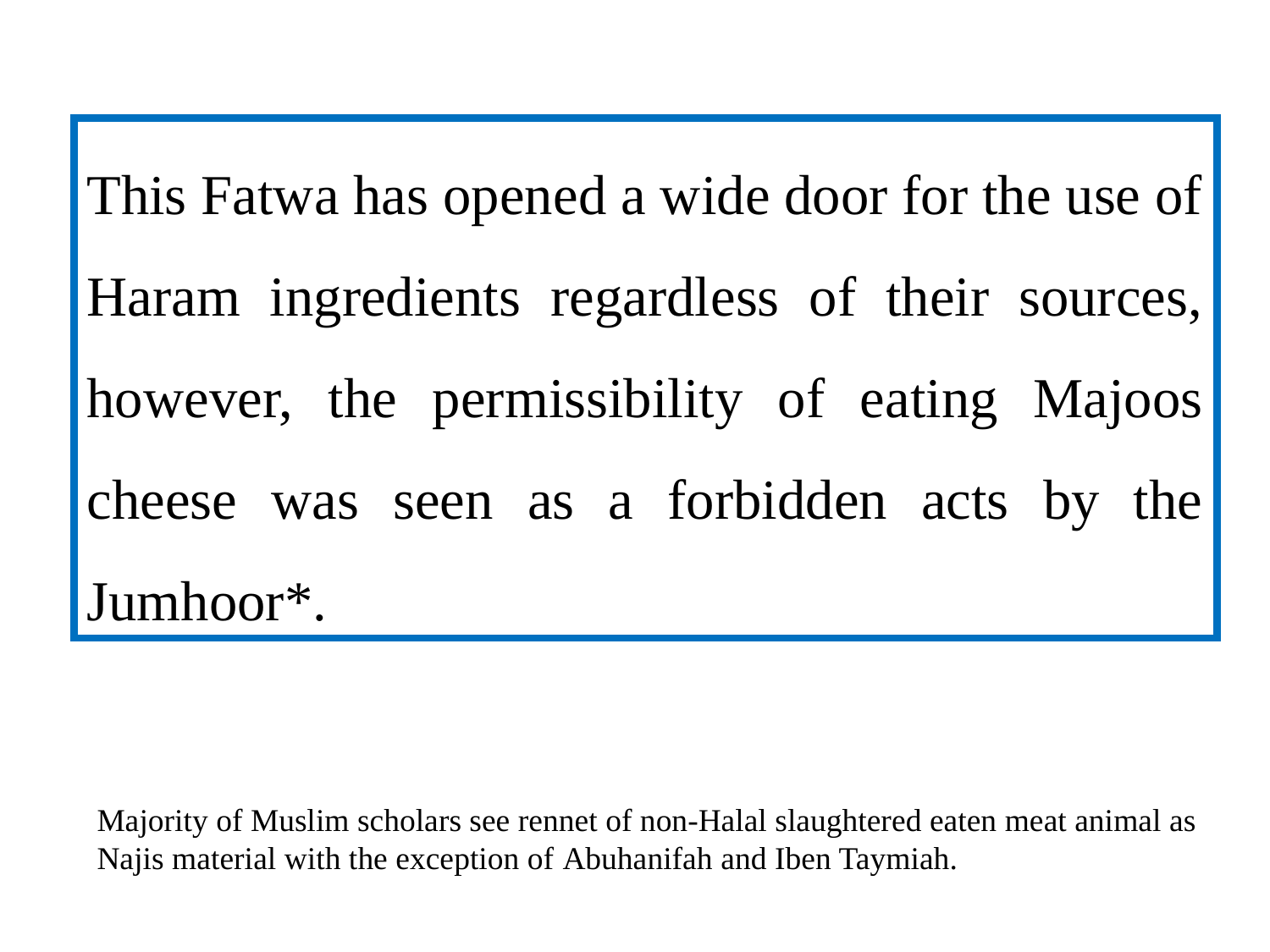

This Fatwa has opened a wide door for the use of Haram ingredients regardless of their sources, however, the permissibility of eating Majoos cheese was seen as a forbidden acts by the Jumhoor*.
Majority of Muslim scholars see rennet of non-Halal slaughtered eaten meat animal as Najis material with the exception of Abuhanifah and Iben Taymiah.